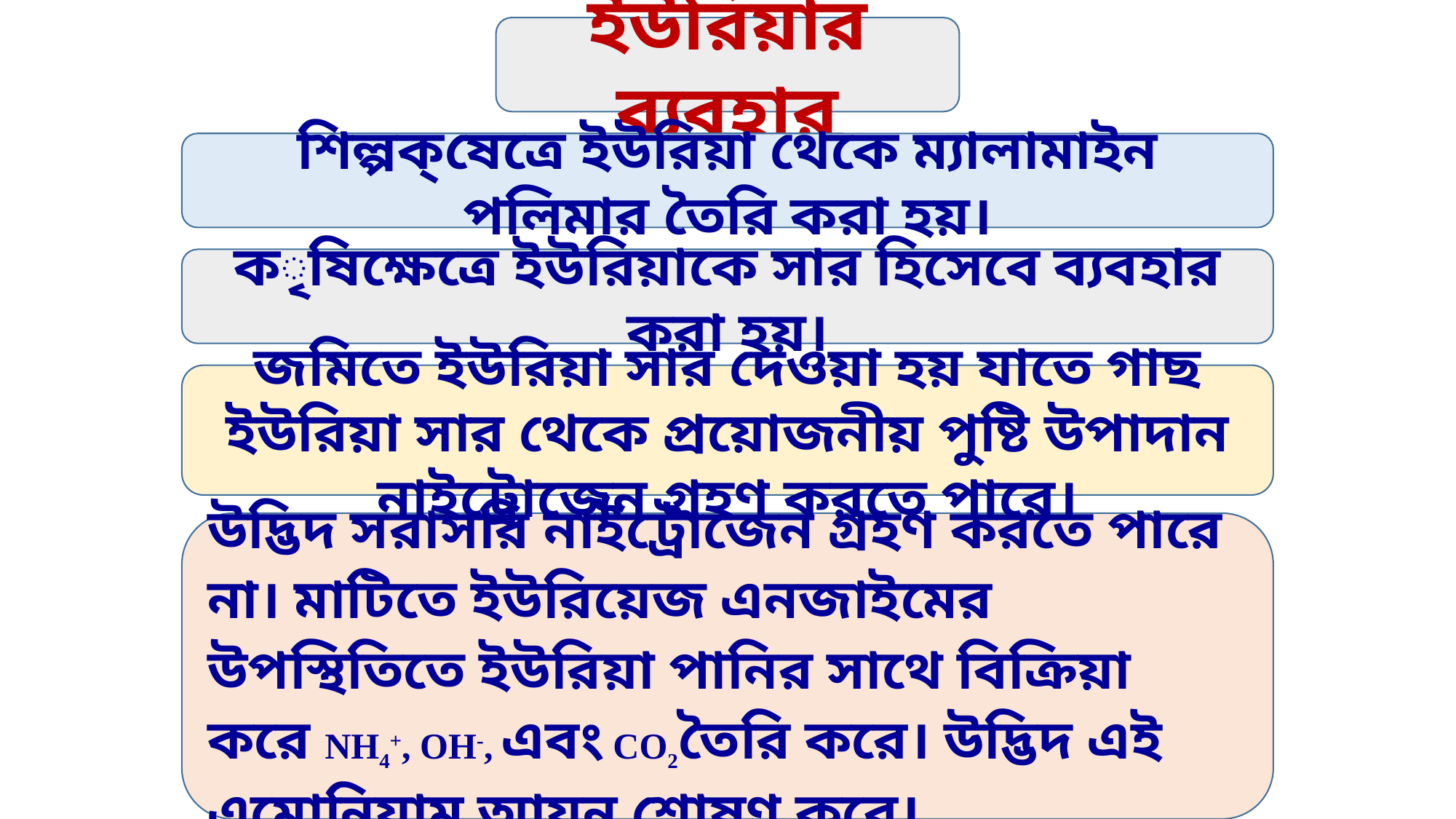

ইউরিয়ার ব্যবহার
শিল্পক্ষেত্রে ইউরিয়া থেকে ম্যালামাইন পলিমার তৈরি করা হয়।
কৃষিক্ষেত্রে ইউরিয়াকে সার হিসেবে ব্যবহার করা হয়।
জমিতে ইউরিয়া সার দেওয়া হয় যাতে গাছ ইউরিয়া সার থেকে প্রয়োজনীয় পুষ্টি উপাদান নাইট্রোজেন গ্রহণ করতে পারে।
উদ্ভিদ সরাসরি নাইট্রোজেন গ্রহণ করতে পারে না। মাটিতে ইউরিয়েজ এনজাইমের উপস্থিতিতে ইউরিয়া পানির সাথে বিক্রিয়া করে NH4+, OH-, এবং CO2তৈরি করে। উদ্ভিদ এই এমোনিয়াম আয়ন শোষণ করে।